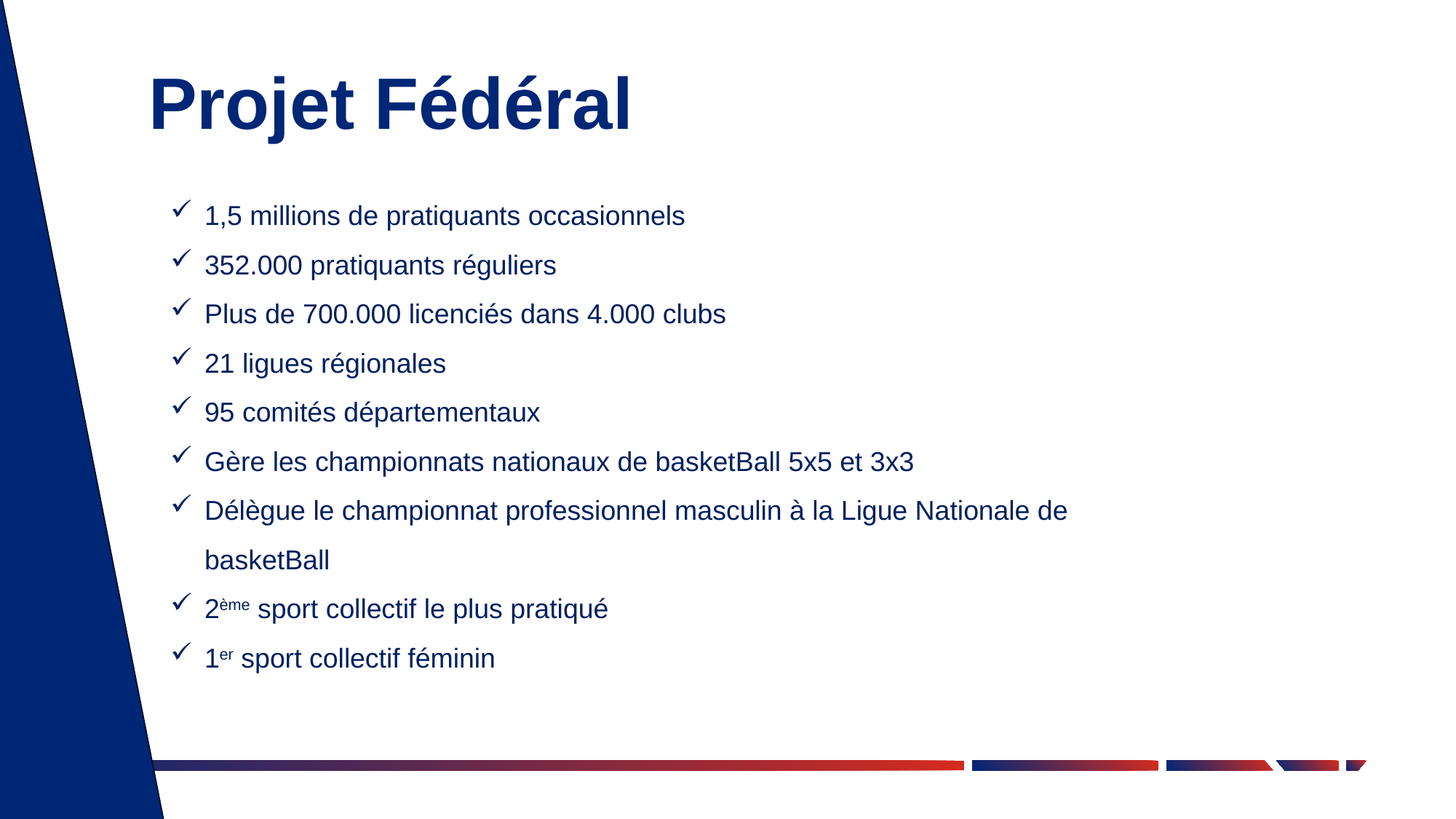

Projet Fédéral
1,5 millions de pratiquants occasionnels
352.000 pratiquants réguliers
Plus de 700.000 licenciés dans 4.000 clubs
21 ligues régionales
95 comités départementaux
Gère les championnats nationaux de basketBall 5x5 et 3x3
Délègue le championnat professionnel masculin à la Ligue Nationale de basketBall
2ème sport collectif le plus pratiqué
1er sport collectif féminin